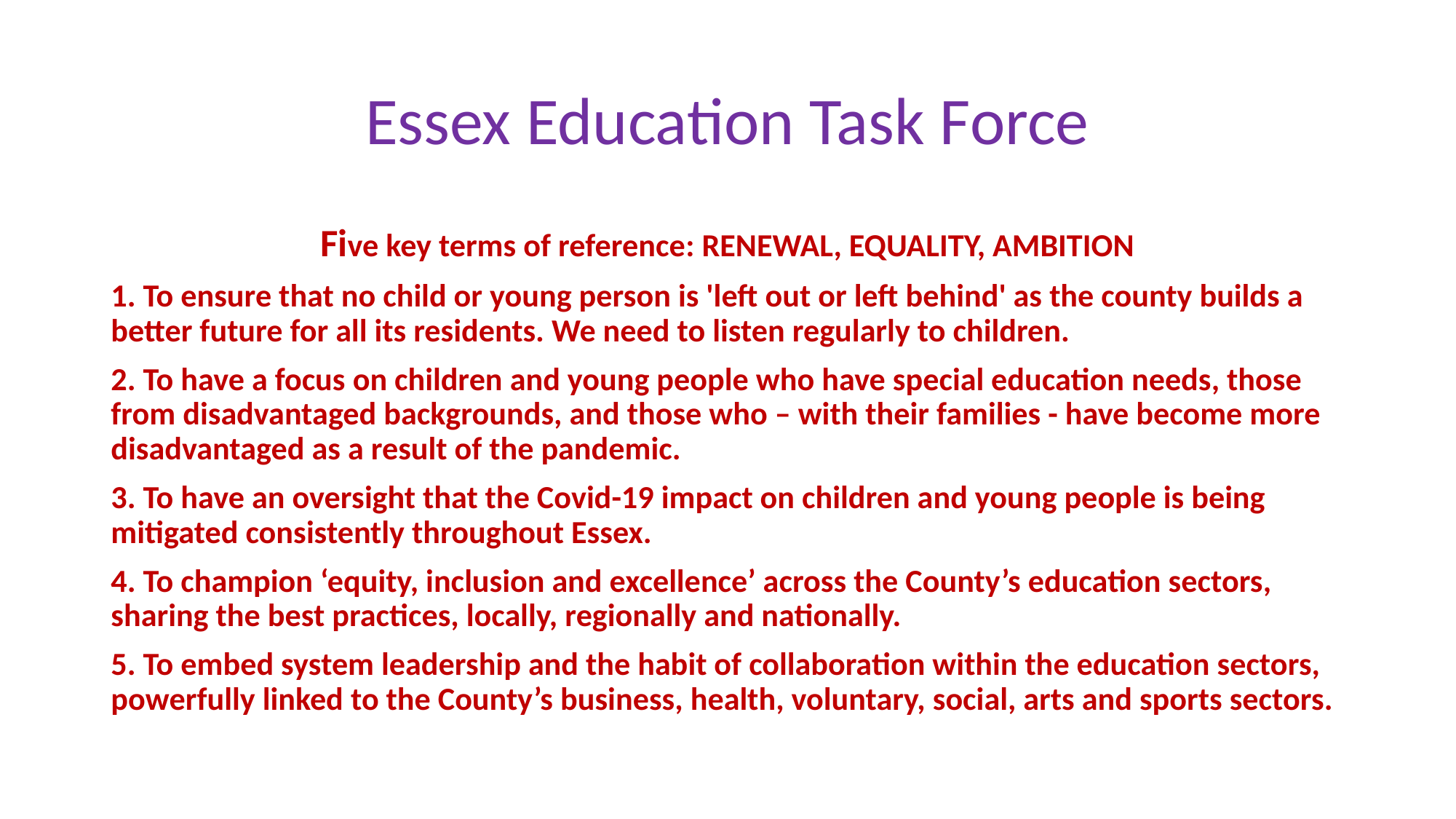

# Essex Education Task Force
Five key terms of reference: RENEWAL, EQUALITY, AMBITION
1. To ensure that no child or young person is 'left out or left behind' as the county builds a better future for all its residents. We need to listen regularly to children.
2. To have a focus on children and young people who have special education needs, those from disadvantaged backgrounds, and those who – with their families - have become more disadvantaged as a result of the pandemic.
3. To have an oversight that the Covid-19 impact on children and young people is being mitigated consistently throughout Essex.
4. To champion ‘equity, inclusion and excellence’ across the County’s education sectors, sharing the best practices, locally, regionally and nationally.
5. To embed system leadership and the habit of collaboration within the education sectors, powerfully linked to the County’s business, health, voluntary, social, arts and sports sectors.